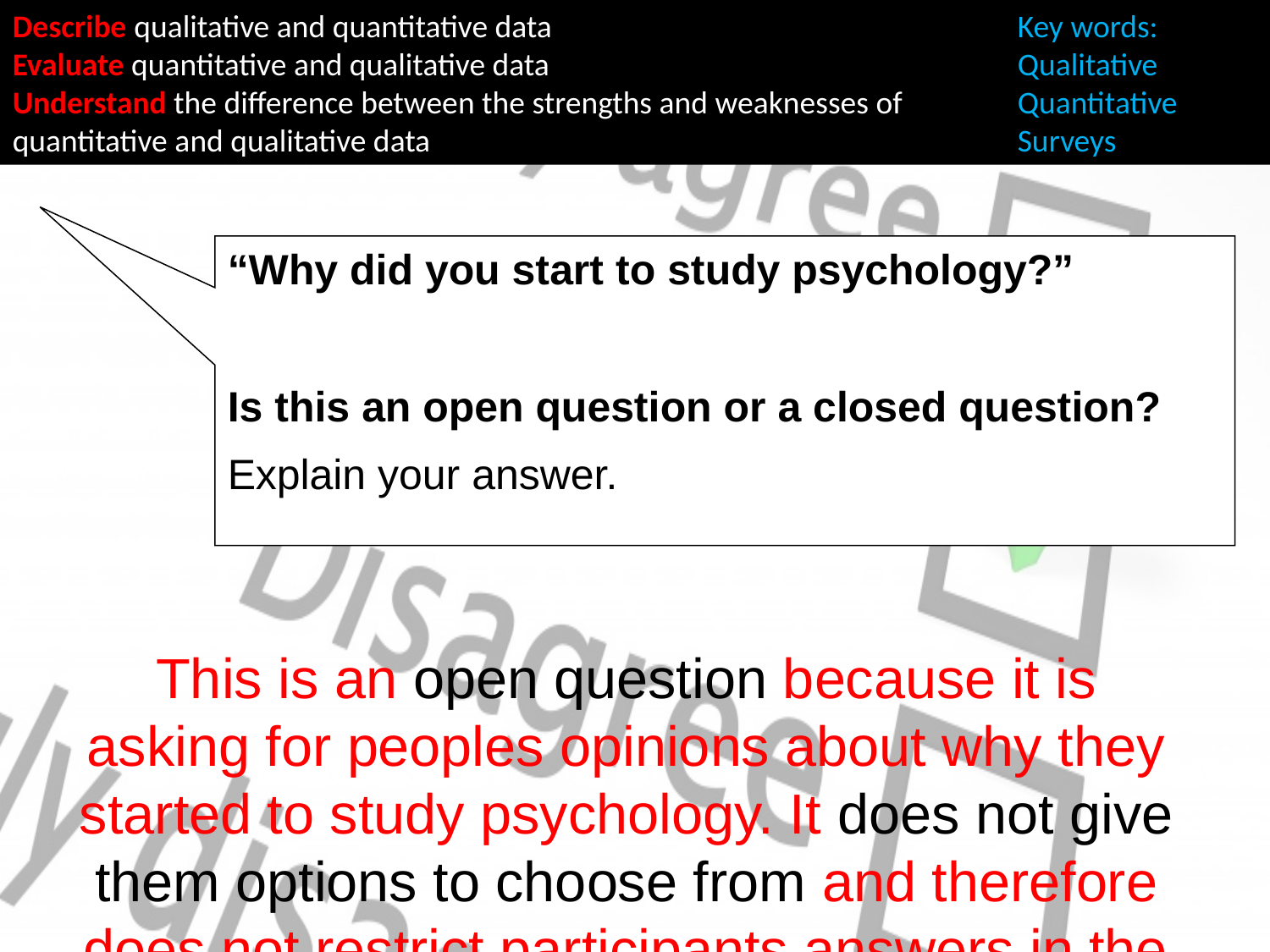

Key words:
Qualitative
Quantitative
Surveys
Describe qualitative and quantitative data
Evaluate quantitative and qualitative data
Understand the difference between the strengths and weaknesses of quantitative and qualitative data
#
“Why did you start to study psychology?”

Is this an open question or a closed question?
Explain your answer.
This is an open question because it is asking for peoples opinions about why they started to study psychology. It does not give them options to choose from and therefore does not restrict participants answers in the way that a closed question might